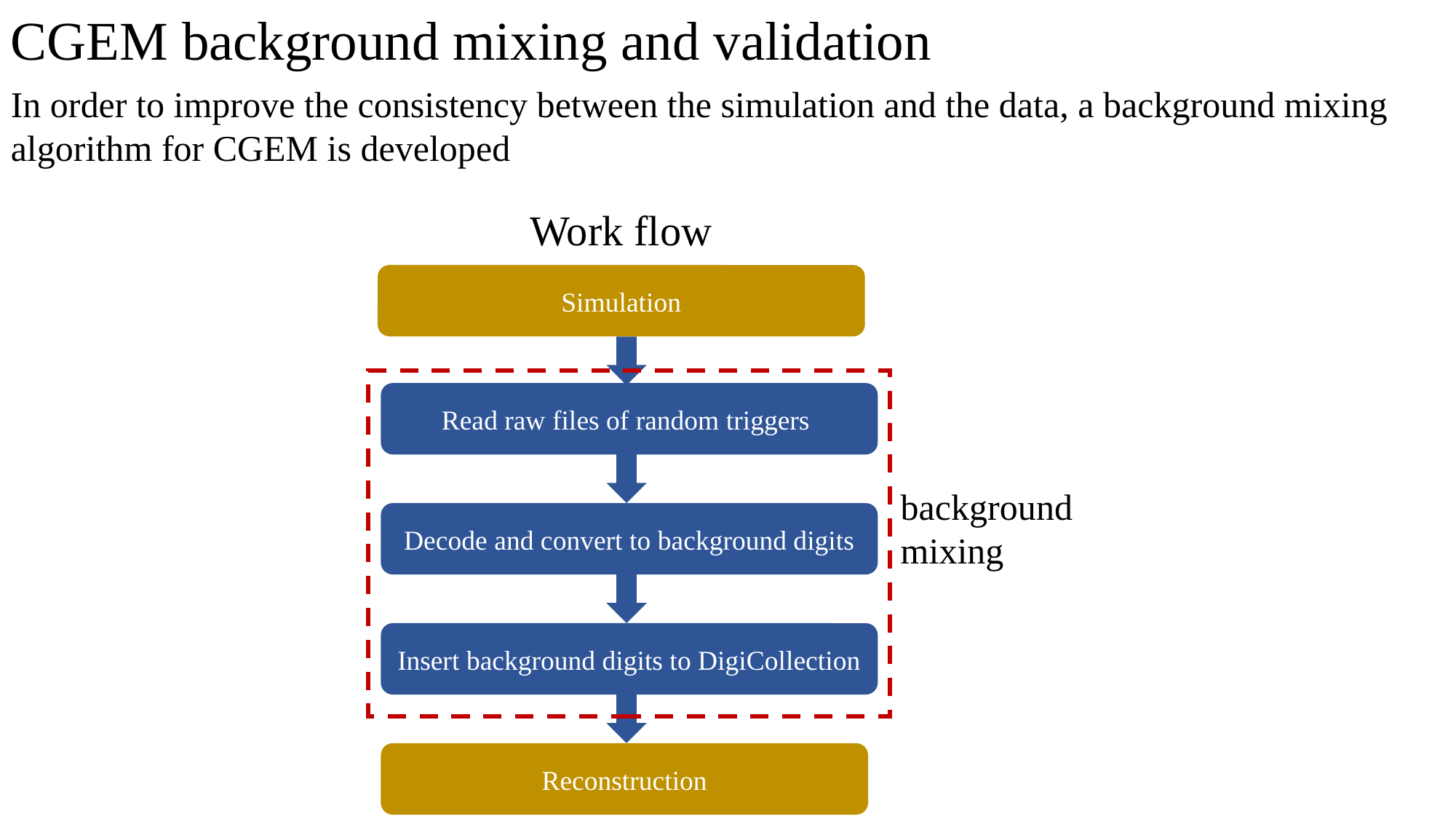

CGEM background mixing and validation
In order to improve the consistency between the simulation and the data, a background mixing algorithm for CGEM is developed
Work flow
Simulation

Read raw files of random triggers

background mixing
Decode and convert to background digits

Insert background digits to DigiCollection

Reconstruction